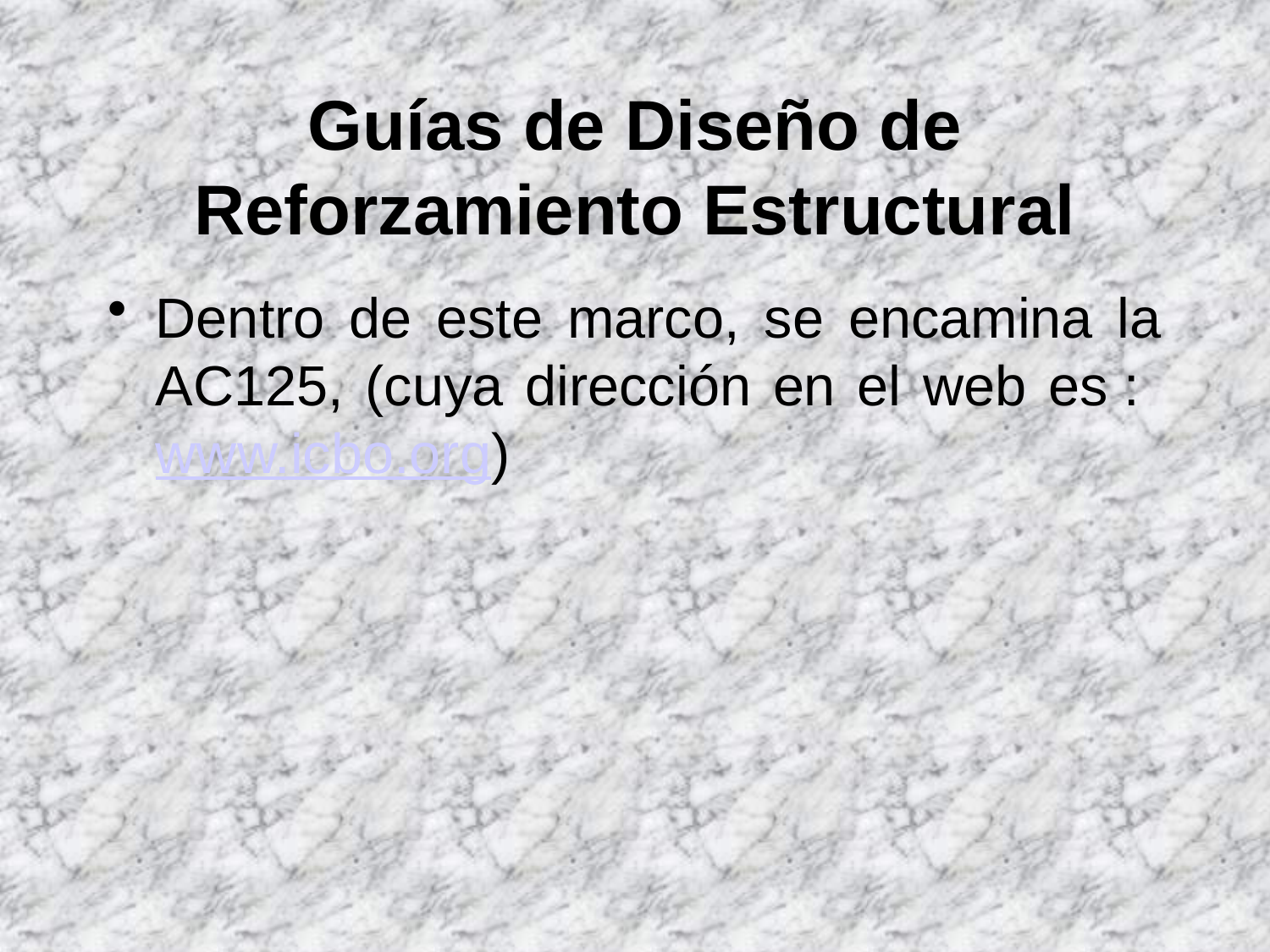

# Guías de Diseño de Reforzamiento Estructural
Dentro de este marco, se encamina la AC125, (cuya dirección en el web es :  www.icbo.org)